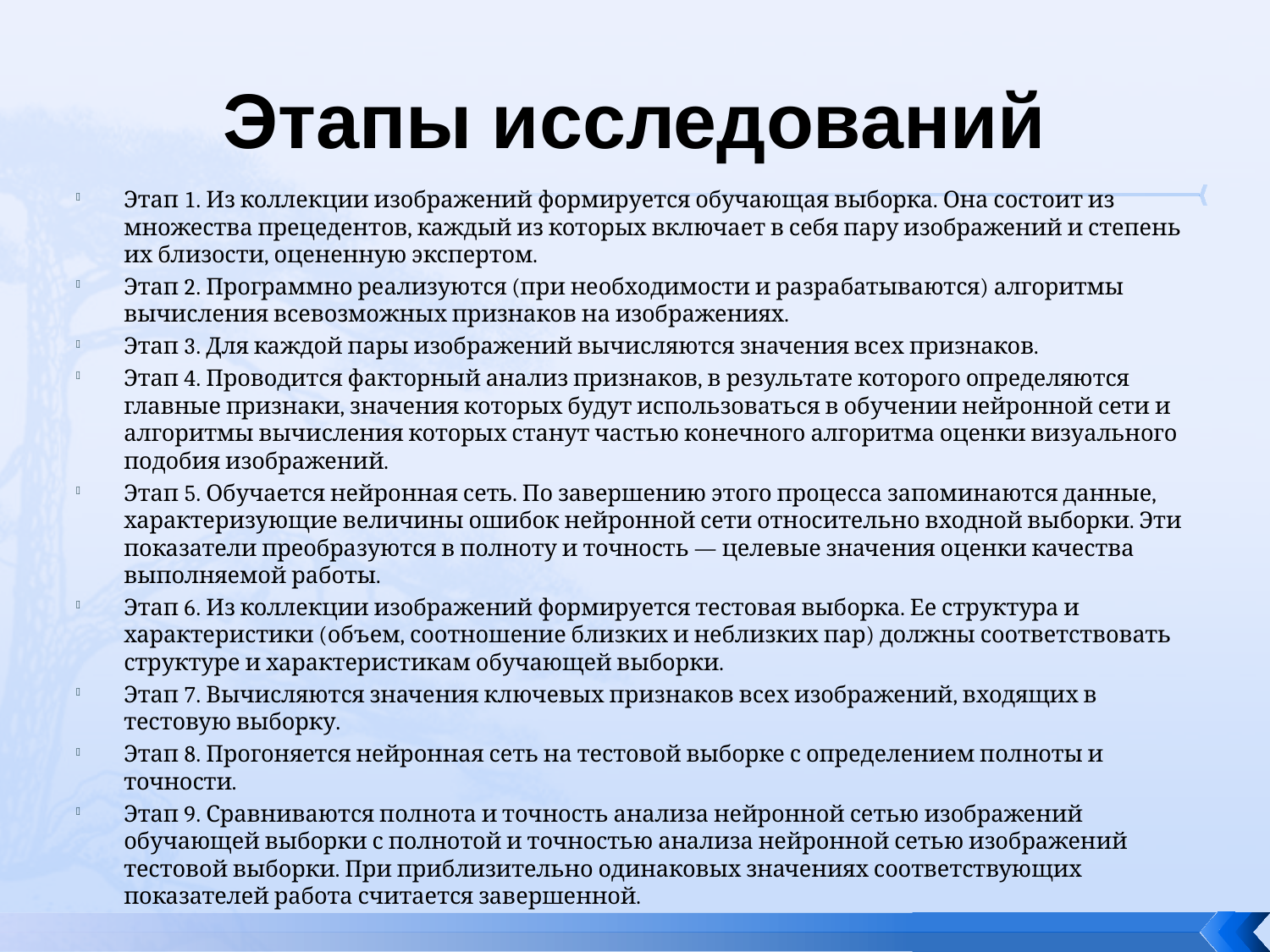

# Этапы исследований
Этап 1. Из коллекции изображений формируется обучающая выборка. Она состоит из множества прецедентов, каждый из которых включает в себя пару изображений и степень их близости, оцененную экспертом.
Этап 2. Программно реализуются (при необходимости и разрабатываются) алгоритмы вычисления всевозможных признаков на изображениях.
Этап 3. Для каждой пары изображений вычисляются значения всех признаков.
Этап 4. Проводится факторный анализ признаков, в результате которого определяются главные признаки, значения которых будут использоваться в обучении нейронной сети и алгоритмы вычисления которых станут частью конечного алгоритма оценки визуального подобия изображений.
Этап 5. Обучается нейронная сеть. По завершению этого процесса запоминаются данные, характеризующие величины ошибок нейронной сети относительно входной выборки. Эти показатели преобразуются в полноту и точность — целевые значения оценки качества выполняемой работы.
Этап 6. Из коллекции изображений формируется тестовая выборка. Ее структура и характеристики (объем, соотношение близких и неблизких пар) должны соответствовать структуре и характеристикам обучающей выборки.
Этап 7. Вычисляются значения ключевых признаков всех изображений, входящих в тестовую выборку.
Этап 8. Прогоняется нейронная сеть на тестовой выборке с определением полноты и точности.
Этап 9. Сравниваются полнота и точность анализа нейронной сетью изображений обучающей выборки с полнотой и точностью анализа нейронной сетью изображений тестовой выборки. При приблизительно одинаковых значениях соответствующих показателей работа считается завершенной.